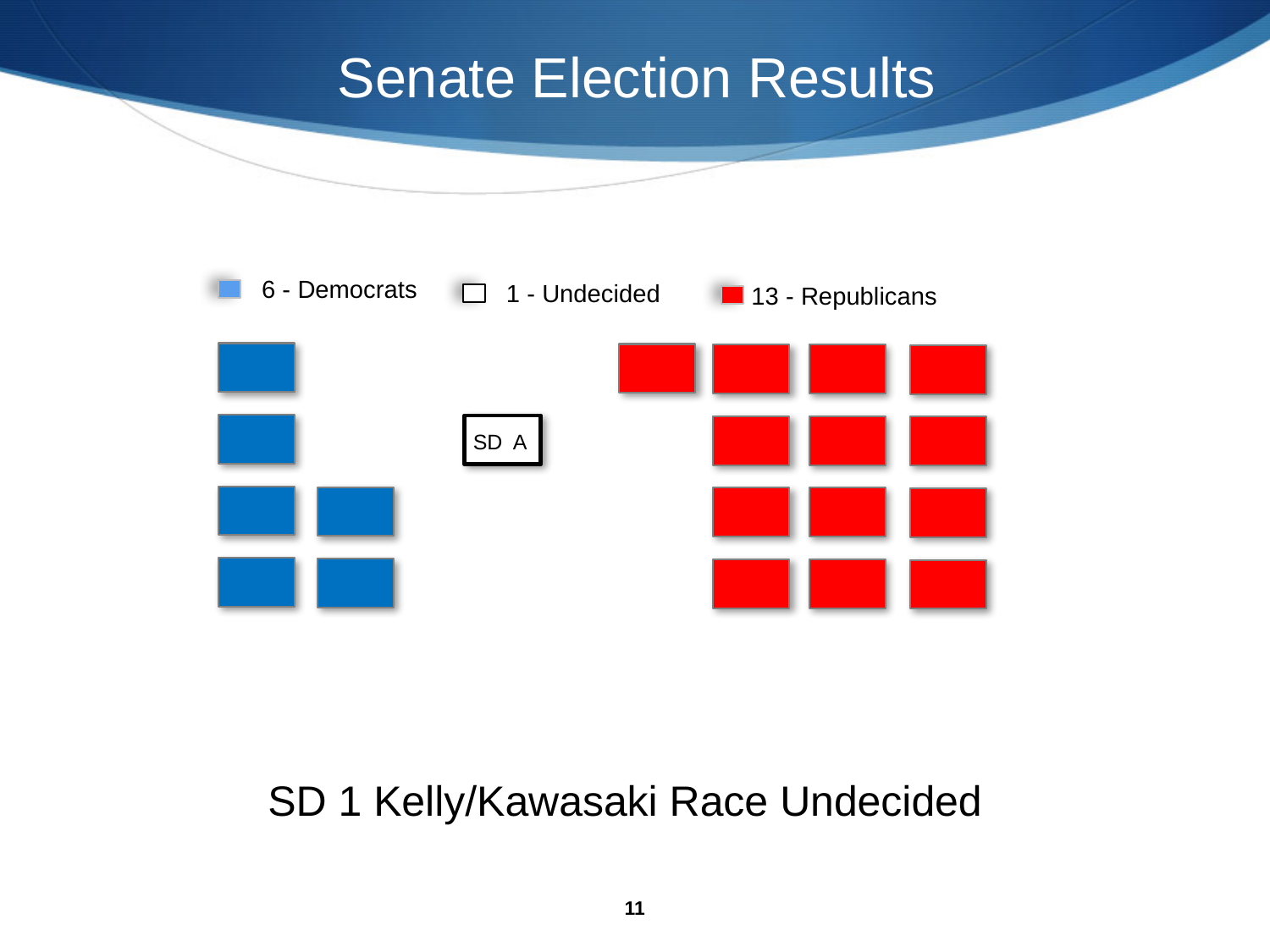

Senate Election Results
  6 - Democrats

  1 - Undecided

13 - Republicans

SD  A
SD 1 Kelly/Kawasaki Race Undecided
11